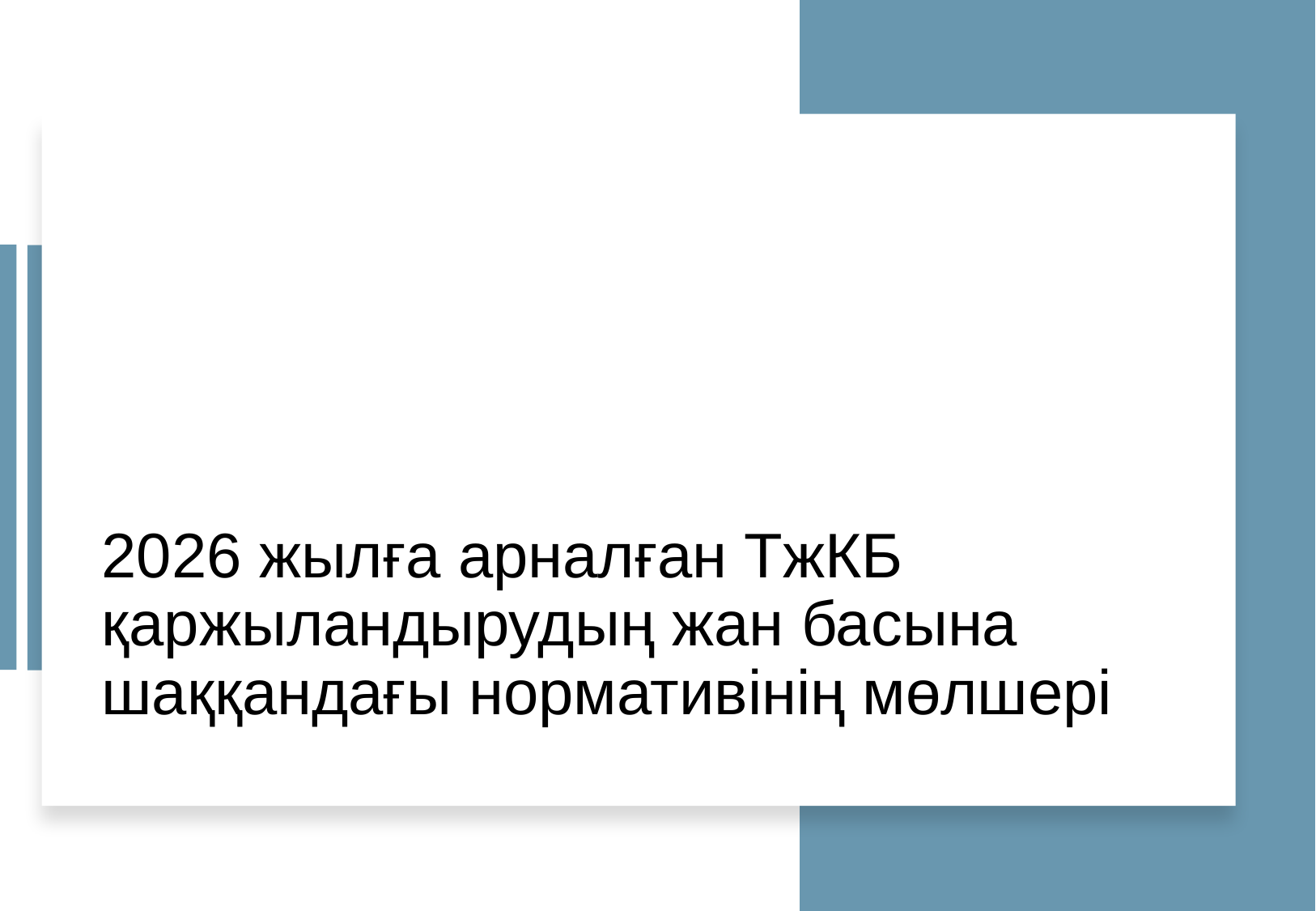

# 2026 жылға арналған ТжКБ қаржыландырудың жан басына шаққандағы нормативінің мөлшері